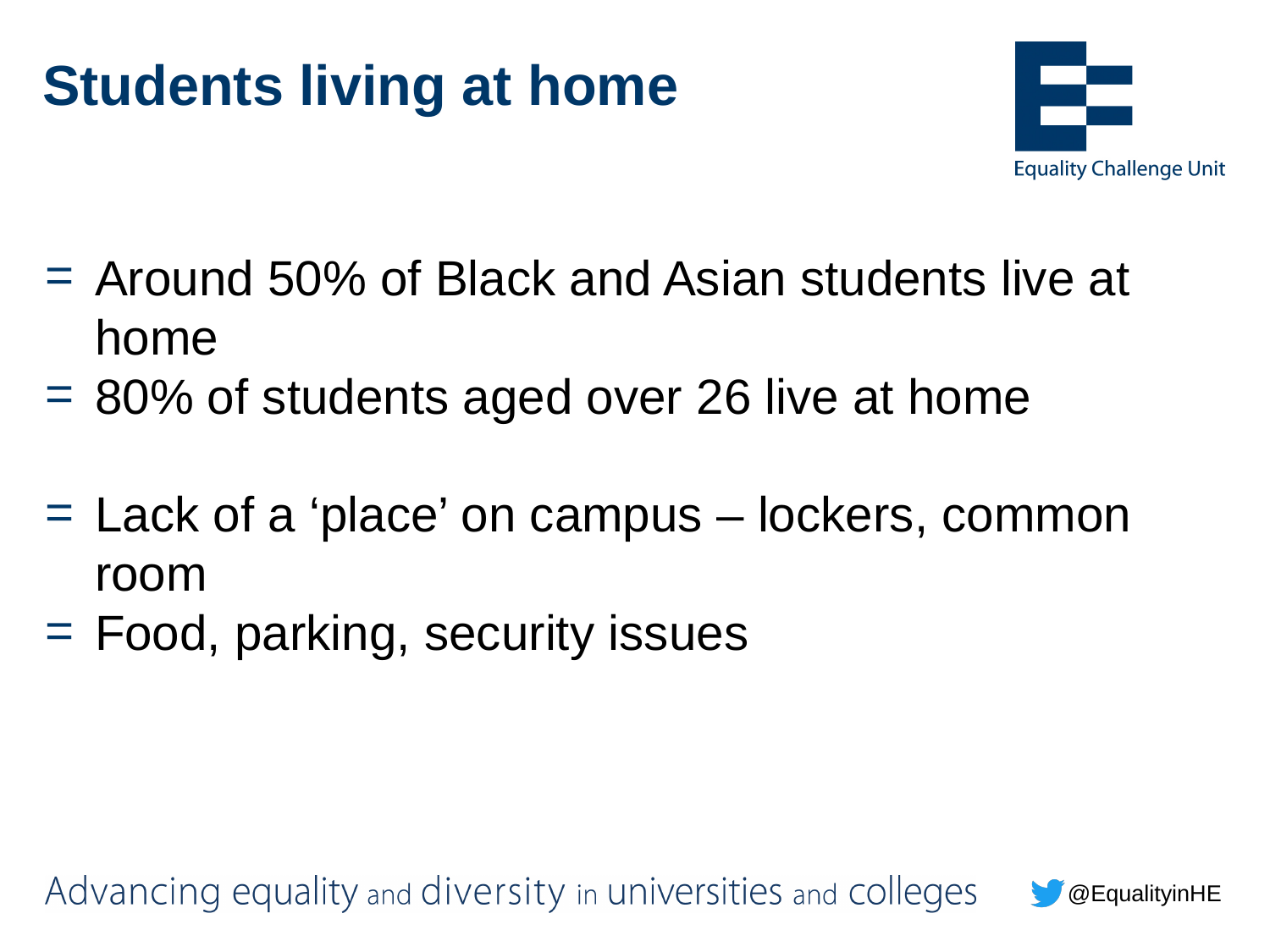

# Students living at home
Around 50% of Black and Asian students live at home
80% of students aged over 26 live at home

Lack of a ‘place’ on campus – lockers, common room
Food, parking, security issues